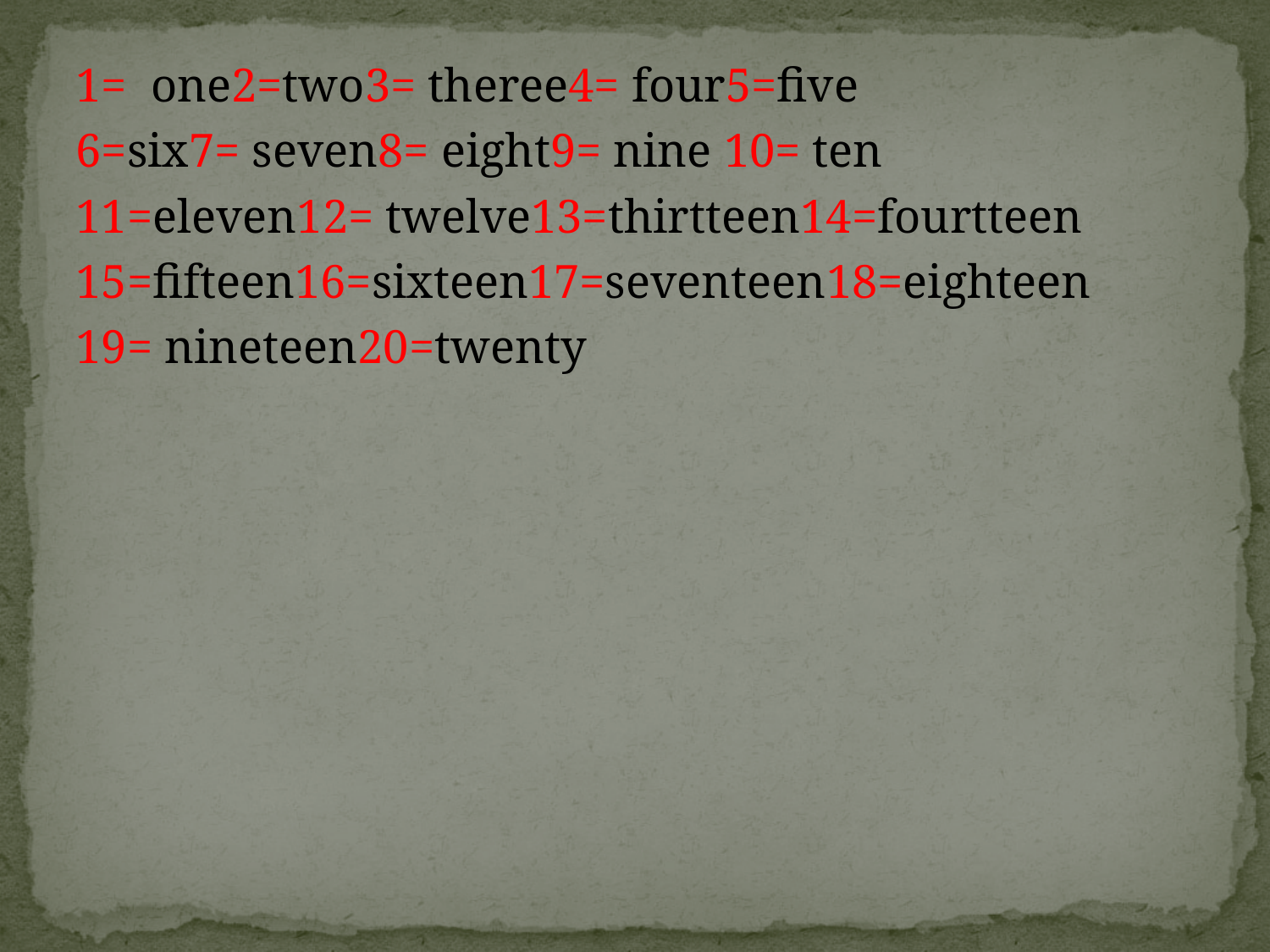

1=  one2=two3= theree4= four5=five
6=six7= seven8= eight9= nine 10= ten
11=eleven12= twelve13=thirtteen14=fourtteen
15=fifteen16=sixteen17=seventeen18=eighteen
19= nineteen20=twenty